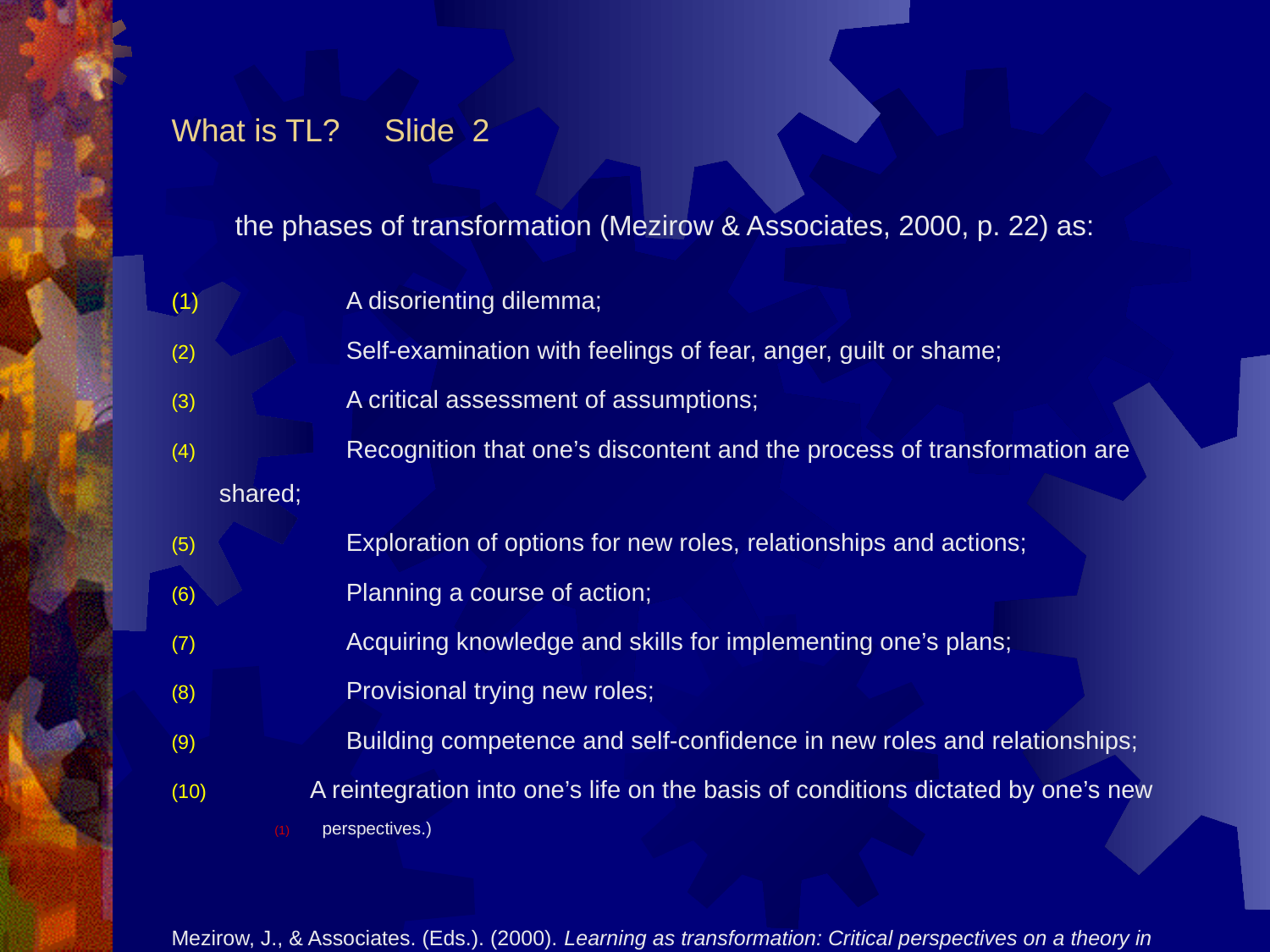

# What is TL?     Slide  2
the phases of transformation (Mezirow & Associates, 2000, p. 22) as:
  	A disorienting dilemma;
	Self-examination with feelings of fear, anger, guilt or shame;
	A critical assessment of assumptions;
	Recognition that one’s discontent and the process of transformation are shared;
	Exploration of options for new roles, relationships and actions;
	Planning a course of action;
	Acquiring knowledge and skills for implementing one’s plans;
	Provisional trying new roles;
	Building competence and self-confidence in new roles and relationships;
             A reintegration into one’s life on the basis of conditions dictated by one’s new
perspectives.)

Mezirow, J., & Associates. (Eds.). (2000). Learning as transformation: Critical perspectives on a theory in 	progress. Jossey-Bass.